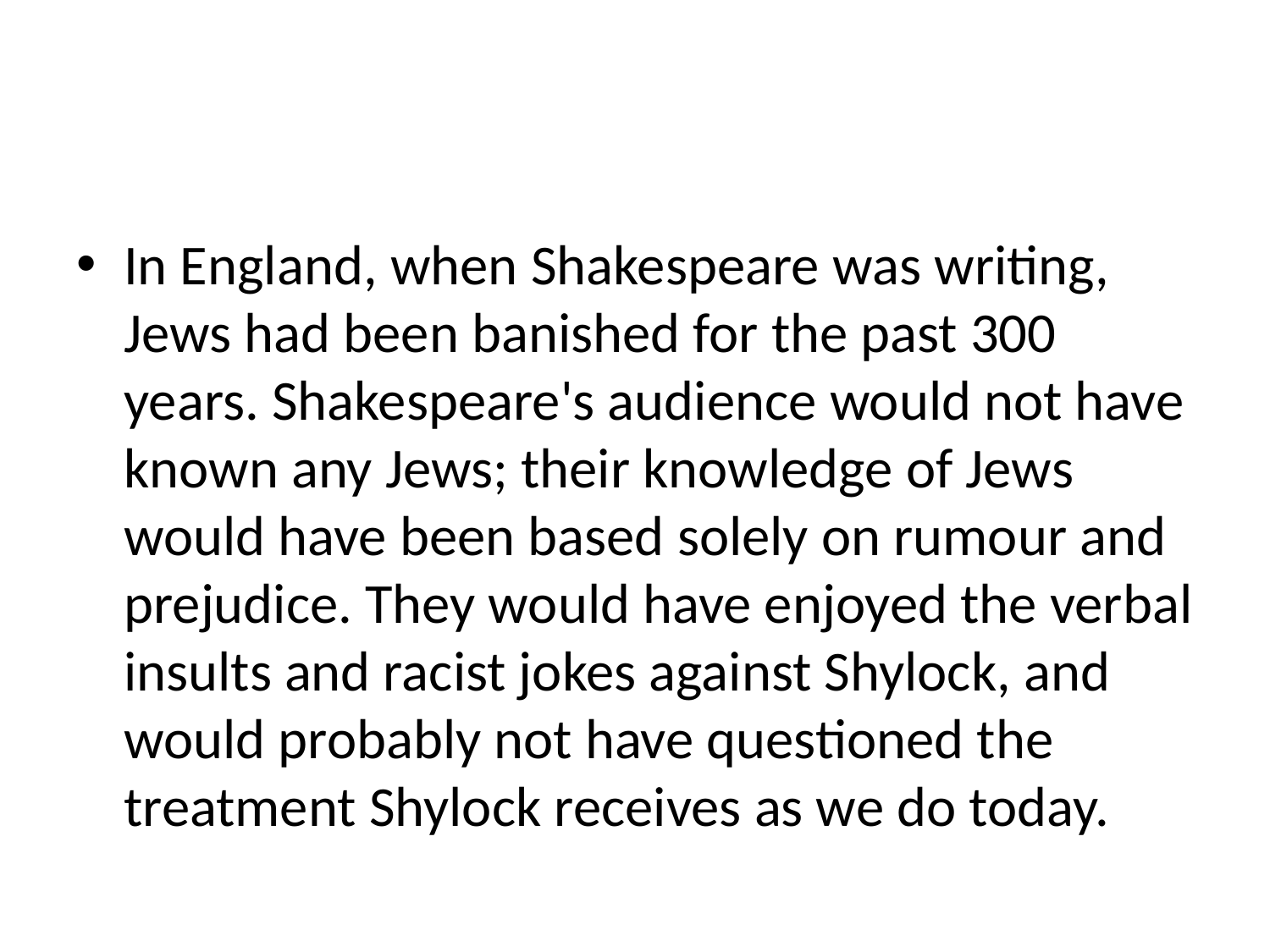

#
In England, when Shakespeare was writing, Jews had been banished for the past 300 years. Shakespeare's audience would not have known any Jews; their knowledge of Jews would have been based solely on rumour and prejudice. They would have enjoyed the verbal insults and racist jokes against Shylock, and would probably not have questioned the treatment Shylock receives as we do today.